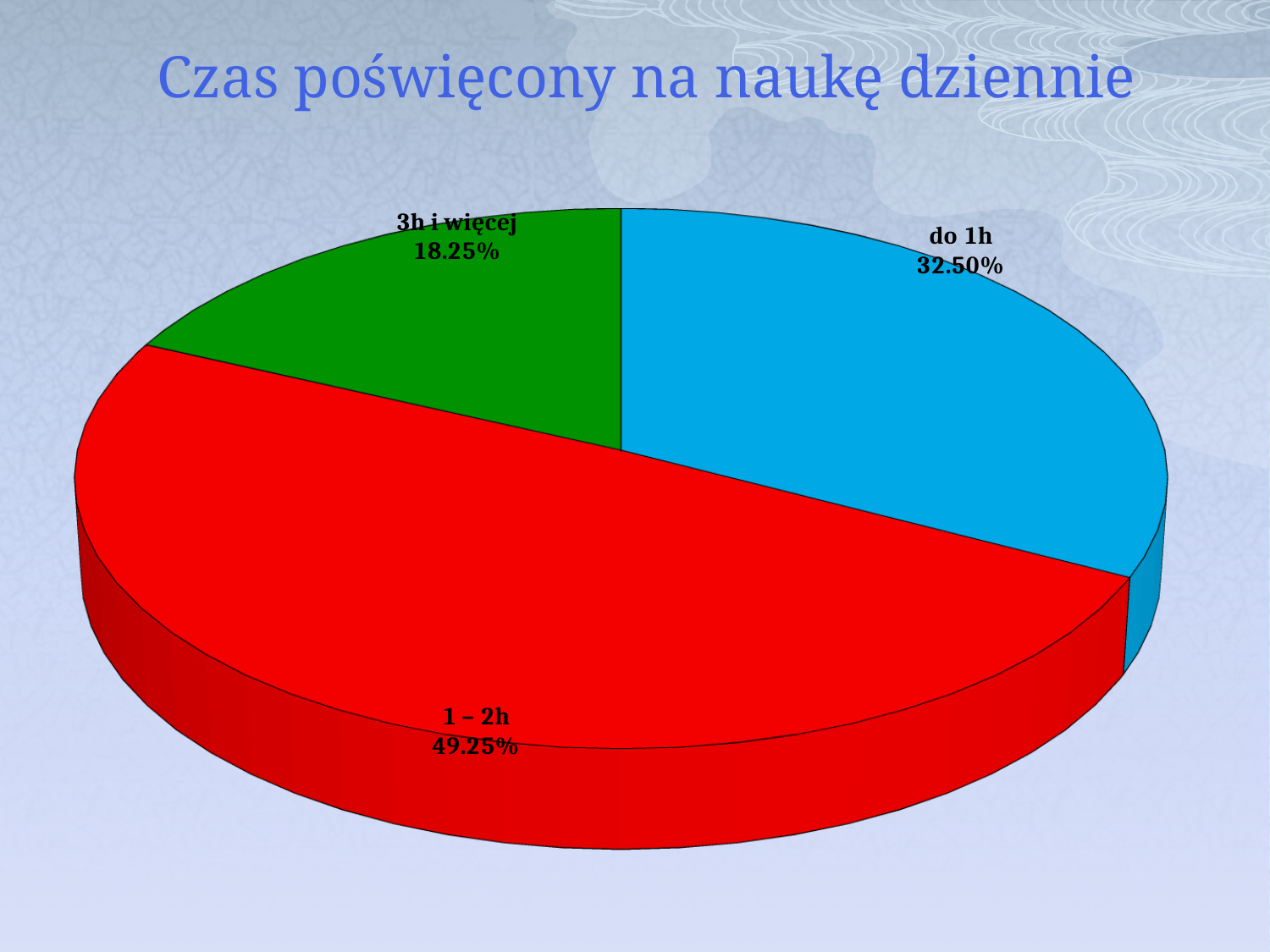

# Czas poświęcony na naukę dziennie

[unsupported chart]